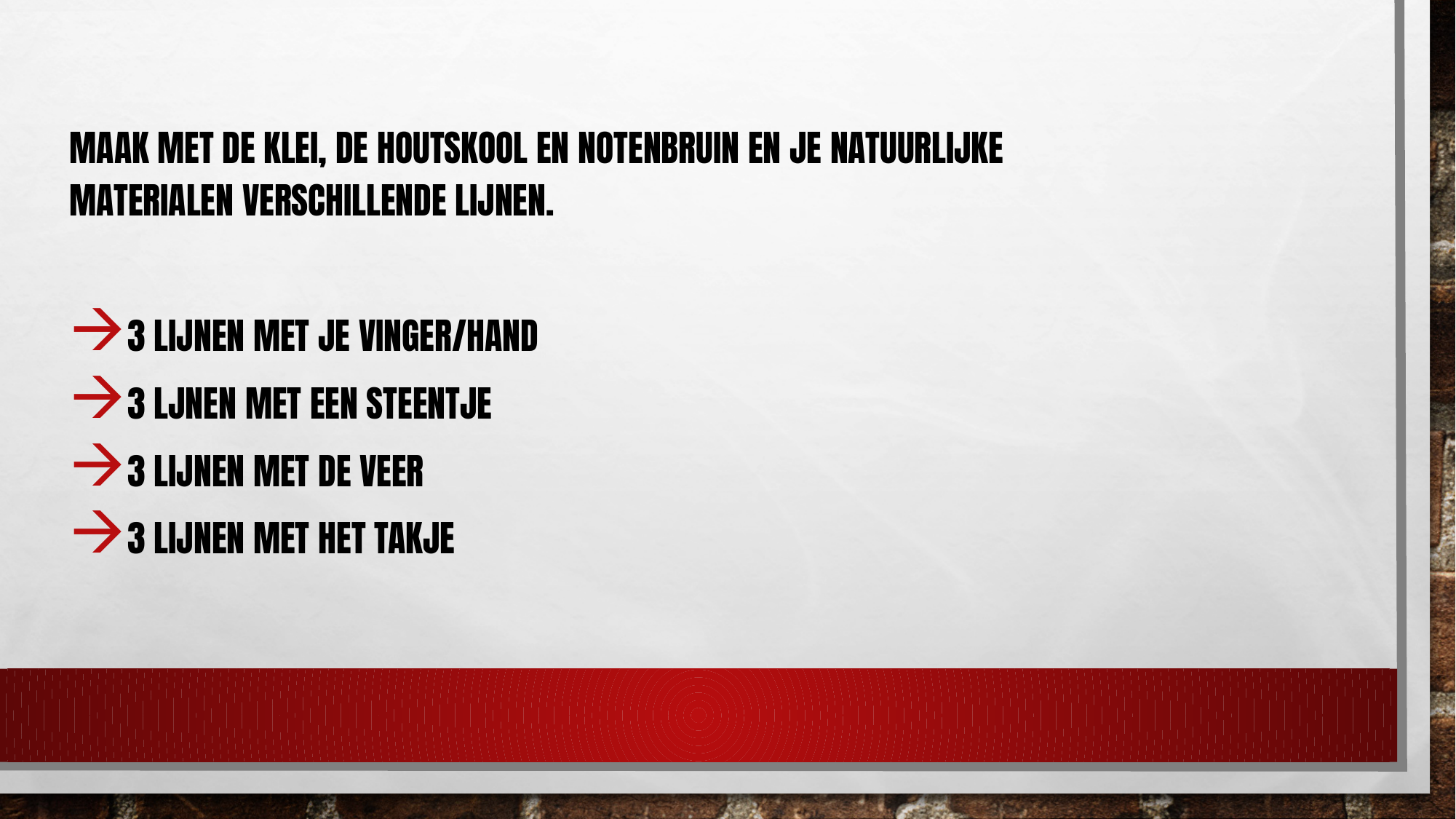

Maak met de klei, de houtskool en notenbruin en je natuurlijke materialen verschillende lijnen.

3 lijnen met je vinger/hand
3 ljnen met een steentje
3 lijnen met de veer
3 lijnen met het takje